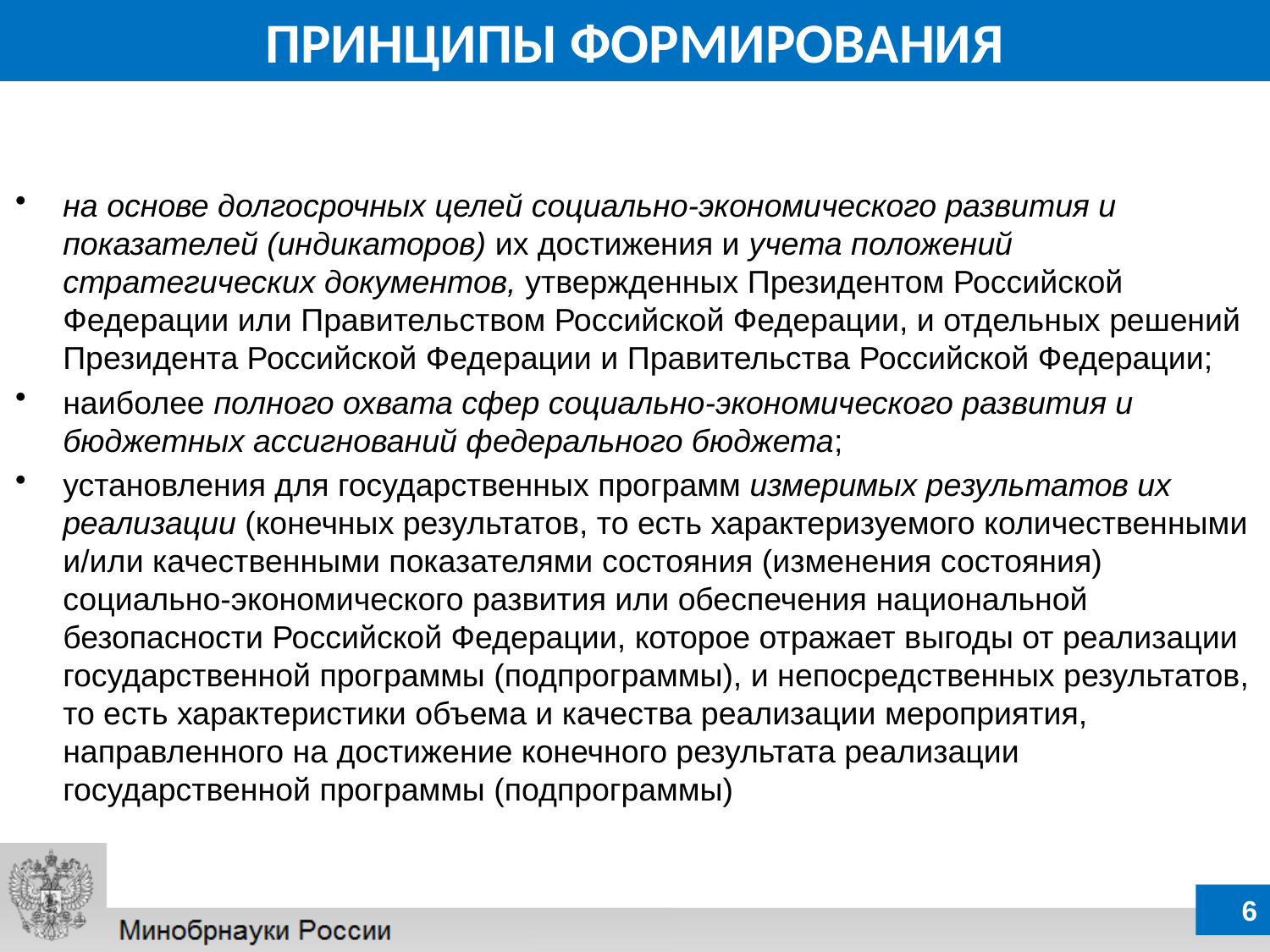

ПРИНЦИПЫ ФОРМИРОВАНИЯ

на основе долгосрочных целей социально-экономического развития и показателей (индикаторов) их достижения и учета положений стратегических документов, утвержденных Президентом Российской Федерации или Правительством Российской Федерации, и отдельных решений Президента Российской Федерации и Правительства Российской Федерации;
наиболее полного охвата сфер социально-экономического развития и бюджетных ассигнований федерального бюджета;
установления для государственных программ измеримых результатов их реализации (конечных результатов, то есть характеризуемого количественными и/или качественными показателями состояния (изменения состояния) социально-экономического развития или обеспечения национальной безопасности Российской Федерации, которое отражает выгоды от реализации государственной программы (подпрограммы), и непосредственных результатов, то есть характеристики объема и качества реализации мероприятия, направленного на достижение конечного результата реализации государственной программы (подпрограммы)